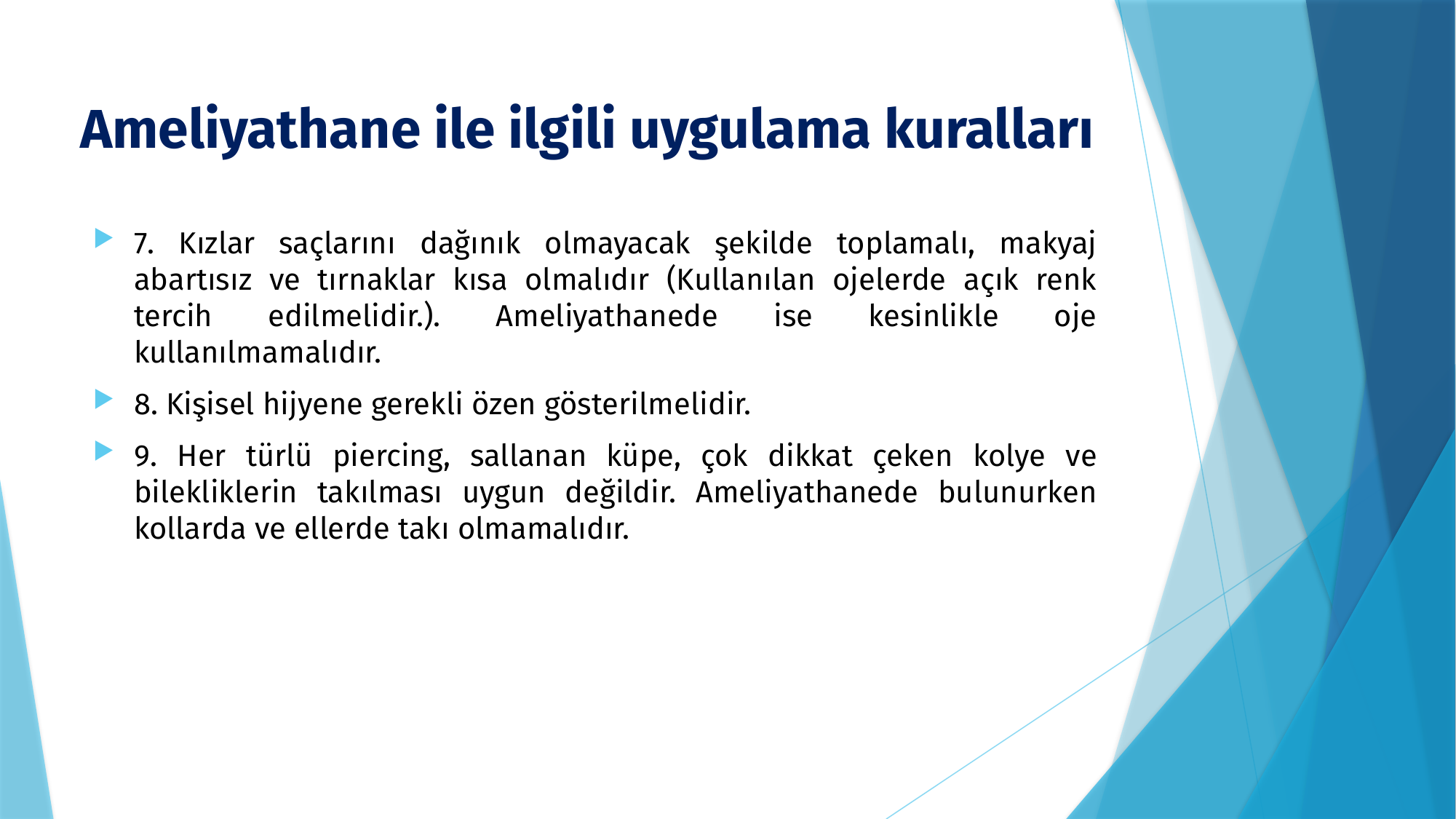

# Ameliyathane ile ilgili uygulama kuralları
7. Kızlar saçlarını dağınık olmayacak şekilde toplamalı, makyaj abartısız ve tırnaklar kısa olmalıdır (Kullanılan ojelerde açık renk tercih edilmelidir.). Ameliyathanede ise kesinlikle oje kullanılmamalıdır.
8. Kişisel hijyene gerekli özen gösterilmelidir.
9. Her türlü piercing, sallanan küpe, çok dikkat çeken kolye ve bilekliklerin takılması uygun değildir. Ameliyathanede bulunurken kollarda ve ellerde takı olmamalıdır.